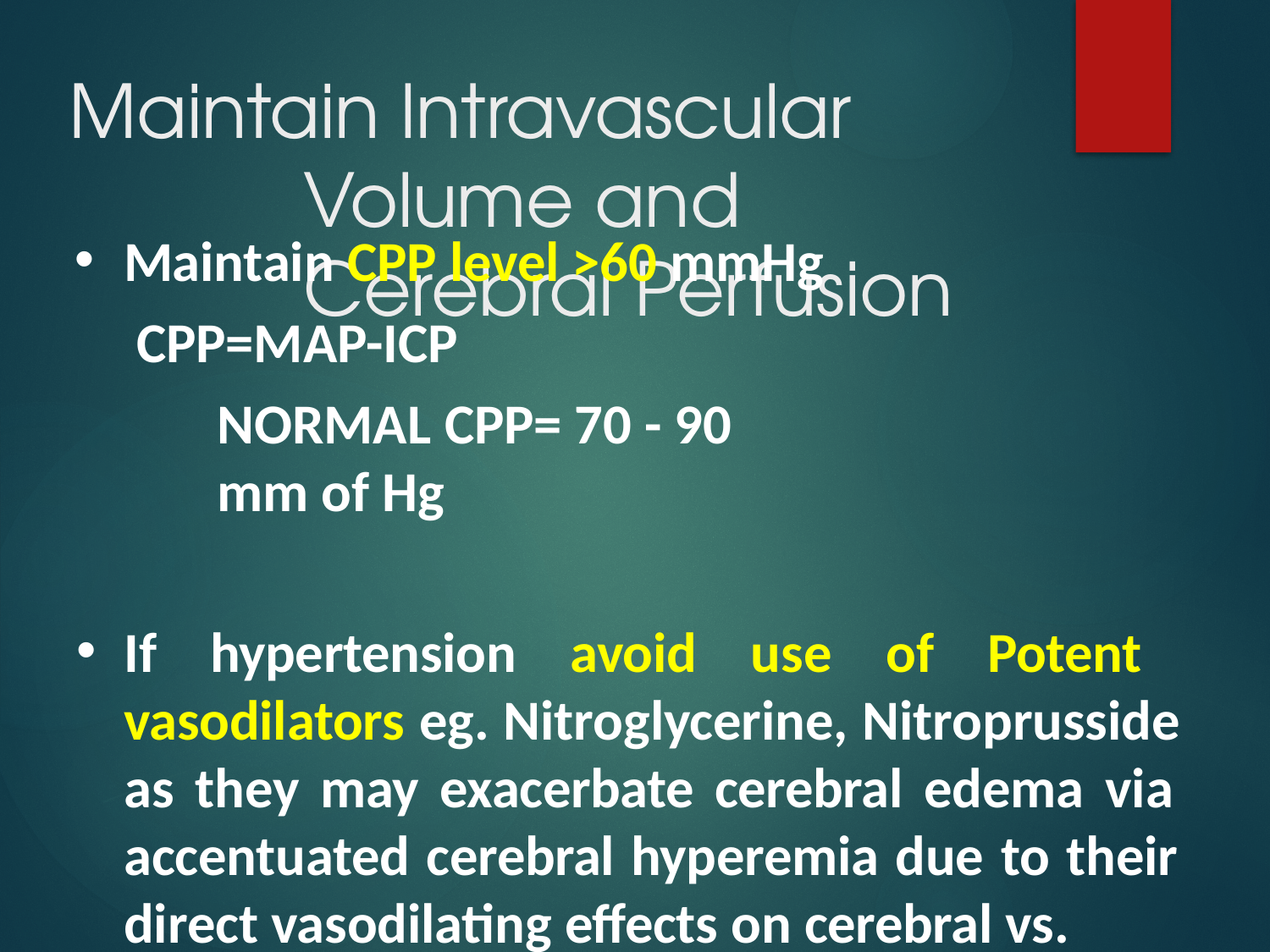

# Maintain Intravascular Volume and  Cerebral Perfusion
Maintain CPP level >60 mmHg  CPP=MAP-ICP
NORMAL CPP= 70 - 90 mm of Hg

If hypertension avoid use of Potent  vasodilators eg. Nitroglycerine, Nitroprusside  as they may exacerbate cerebral edema via  accentuated cerebral hyperemia due to their  direct vasodilating effects on cerebral vs.